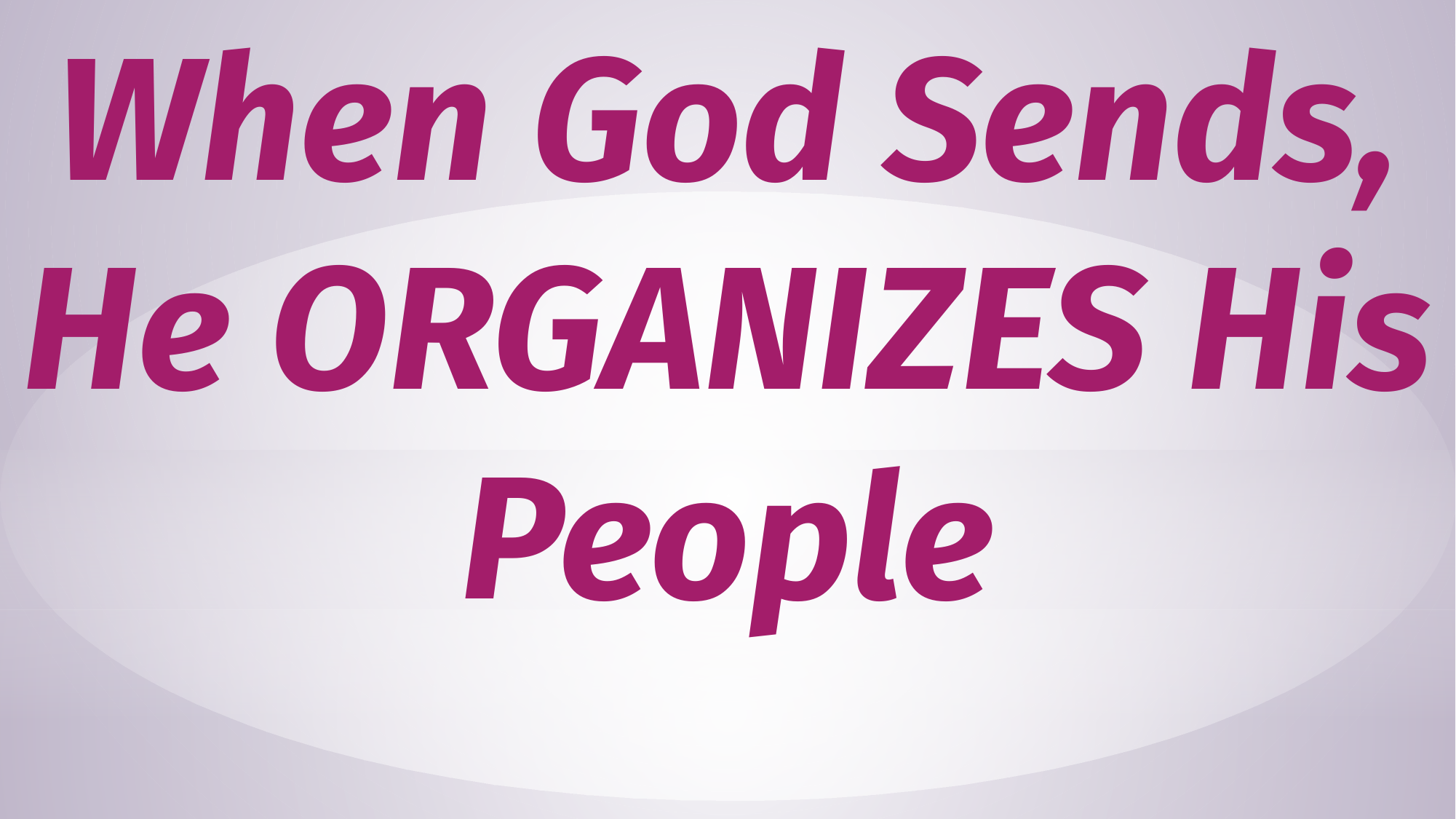

# When God Sends, He ORGANIZES His People